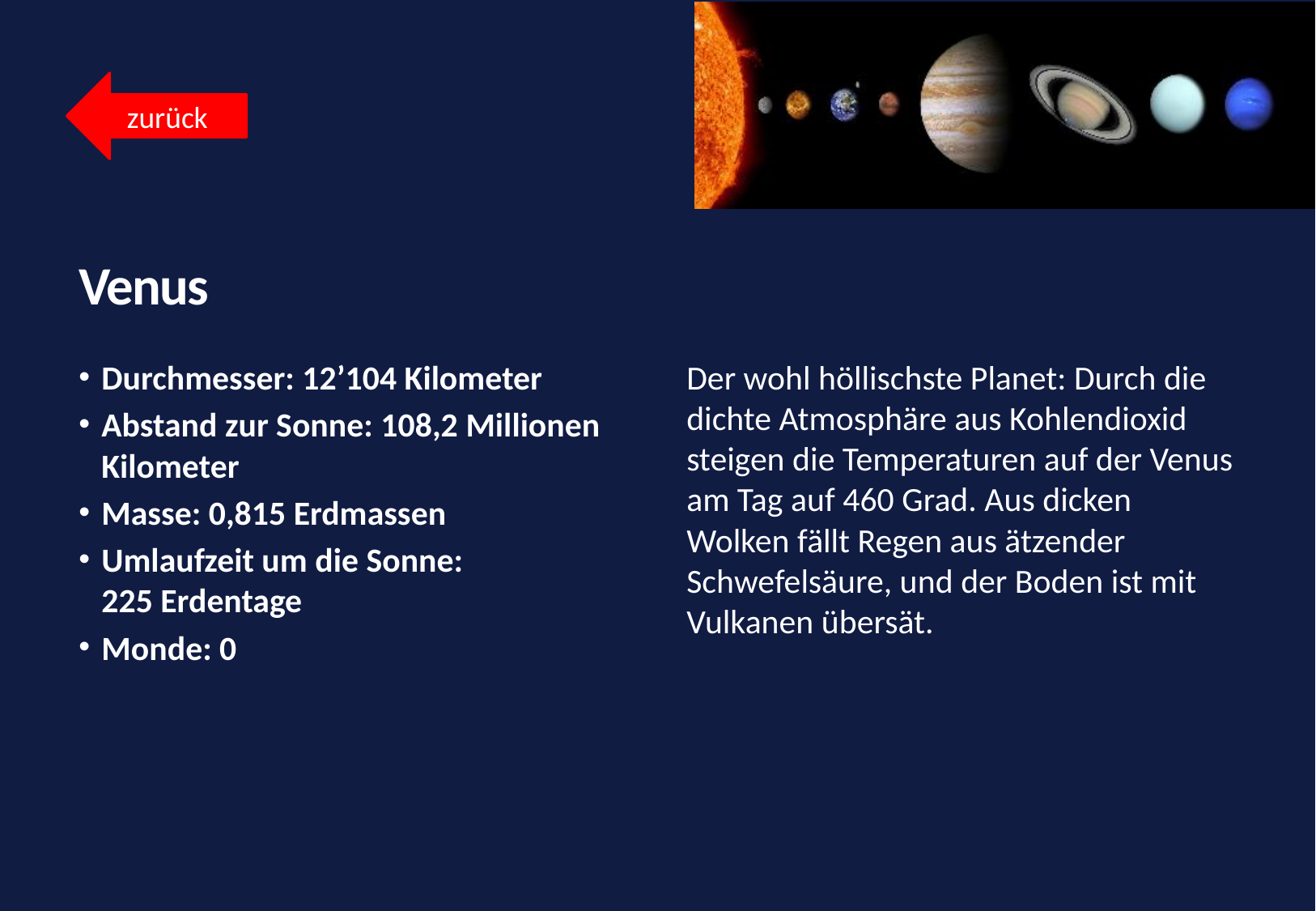

zurück
# Venus
Durchmesser: 12’104 Kilometer
Abstand zur Sonne: 108,2 Millionen Kilometer
Masse: 0,815 Erdmassen
Umlaufzeit um die Sonne:
225 Erdentage
Monde: 0
Der wohl höllischste Planet: Durch die dichte Atmosphäre aus Kohlendioxid steigen die Temperaturen auf der Venus am Tag auf 460 Grad. Aus dicken Wolken fällt Regen aus ätzender Schwefelsäure, und der Boden ist mit Vulkanen übersät.